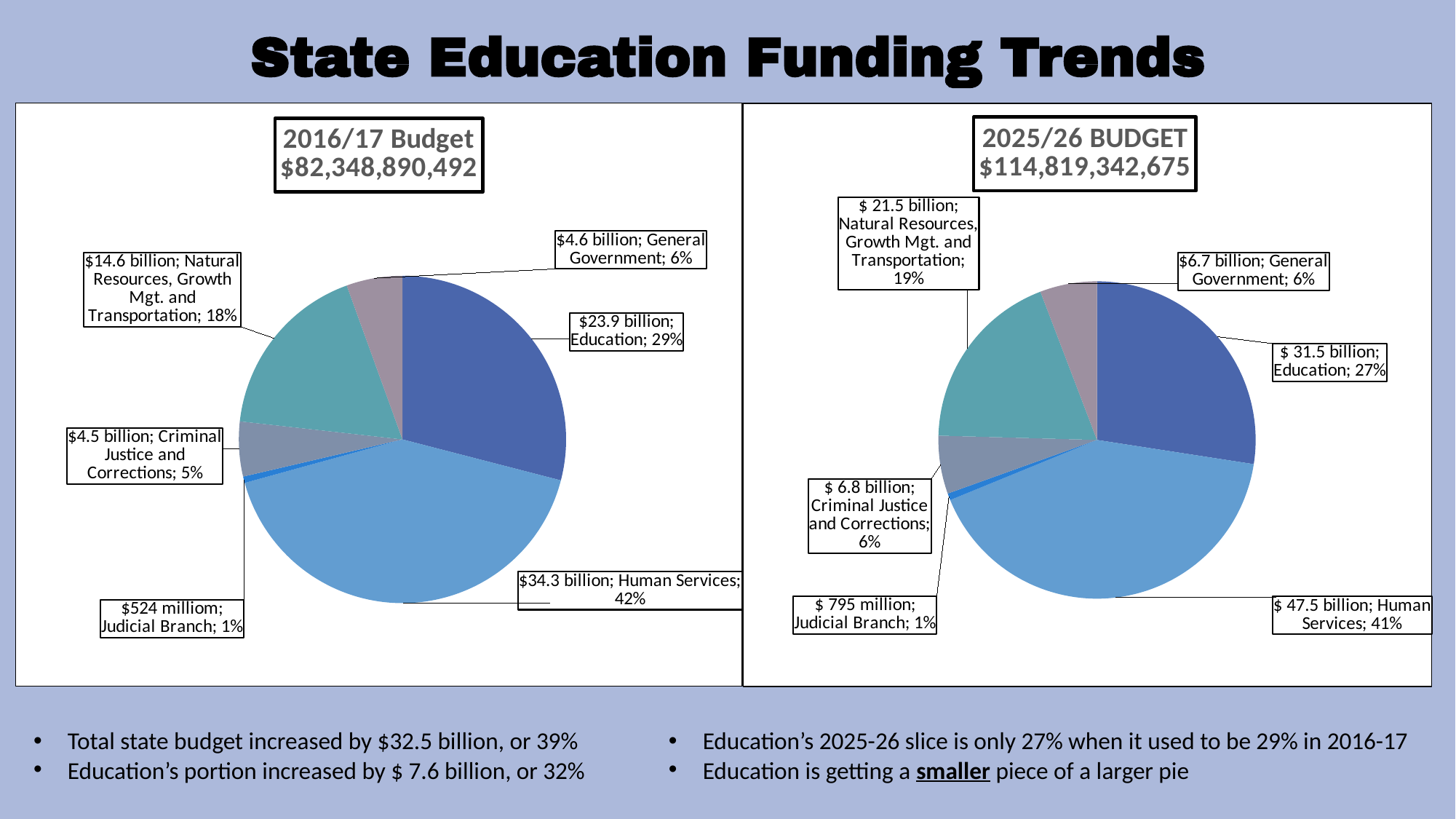

# State Education Funding Trends

### Chart: 2016/17 Budget
$82,348,890,492

| Category |  |  |
|---|---|---|
| Education | 23884.7 | 0.29 |
| Human Services | 34305.1 | 0.417 |
| Judicial Branch | 521.7 | 0.006 |
| Criminal Justice and Corrections | 4450.4 | 0.054 |
| Natural Resources, Growth Mgt. and Transportation | 14572.4 | 0.178 |
| General Government | 4550.6 | 0.055 |

### Chart: 2025/26 BUDGET
$114,819,342,675

| Category |  |  |
|---|---|---|
| Education | 31504.3 | 0.274 |
| Human Services | 47518.4 | 0.414 |
| Judicial Branch | 794.6 | 0.007 |
| Criminal Justice and Corrections | 6803.4 | 0.059 |
| Natural Resources, Growth Mgt. and Transportation | 21533.3 | 0.188 |
| General Government | 6665.3 | 0.058 |
Total state budget increased by $32.5 billion, or 39%
Education’s portion increased by $ 7.6 billion, or 32%
Education’s 2025-26 slice is only 27% when it used to be 29% in 2016-17
Education is getting a smaller piece of a larger pie